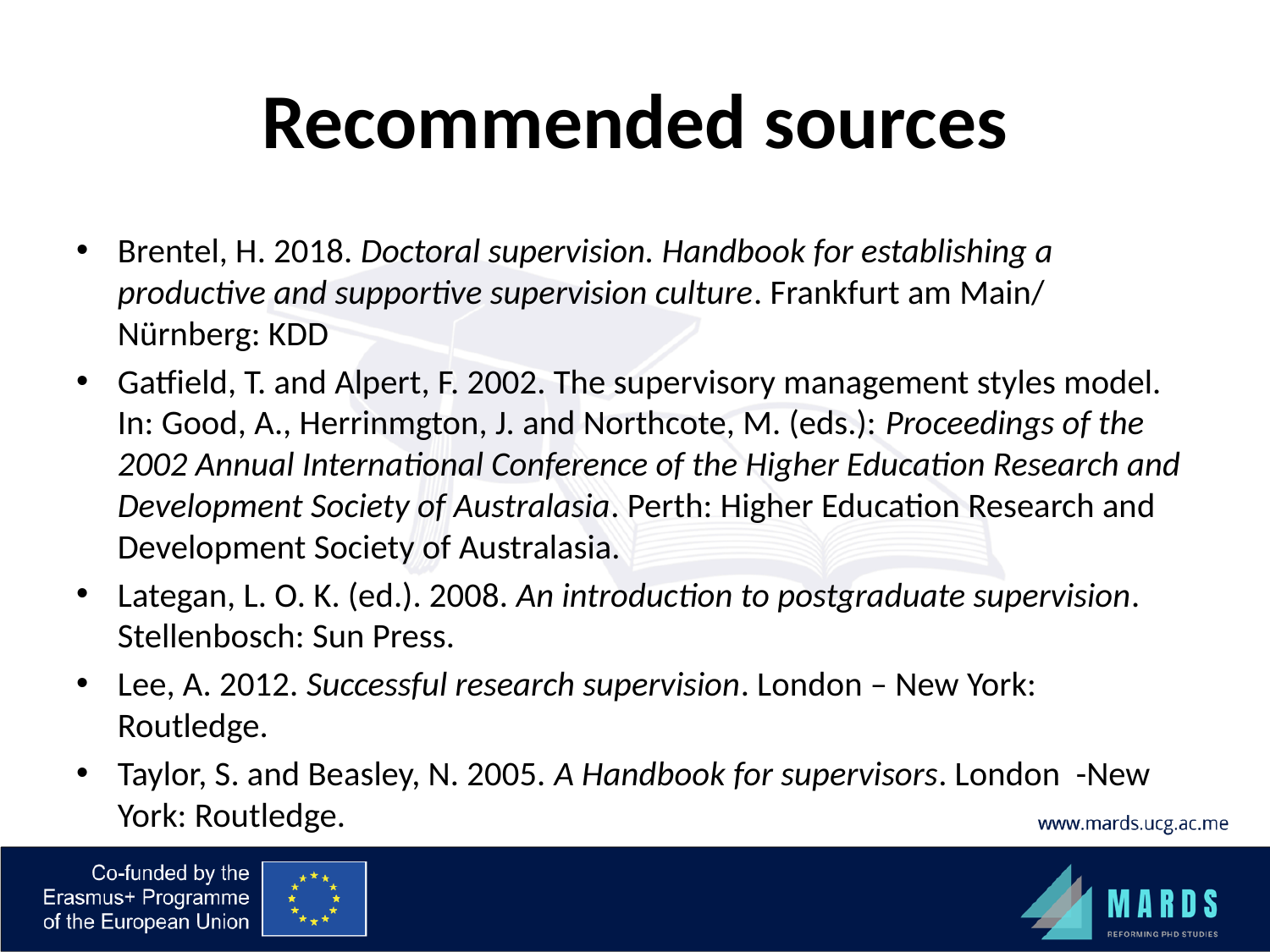

# Recommended sources
Brentel, H. 2018. Doctoral supervision. Handbook for establishing a productive and supportive supervision culture. Frankfurt am Main/ Nürnberg: KDD
Gatfield, T. and Alpert, F. 2002. The supervisory management styles model. In: Good, A., Herrinmgton, J. and Northcote, M. (eds.): Proceedings of the 2002 Annual International Conference of the Higher Education Research and Development Society of Australasia. Perth: Higher Education Research and Development Society of Australasia.
Lategan, L. O. K. (ed.). 2008. An introduction to postgraduate supervision. Stellenbosch: Sun Press.
Lee, A. 2012. Successful research supervision. London – New York: Routledge.
Taylor, S. and Beasley, N. 2005. A Handbook for supervisors. London  -New York: Routledge.